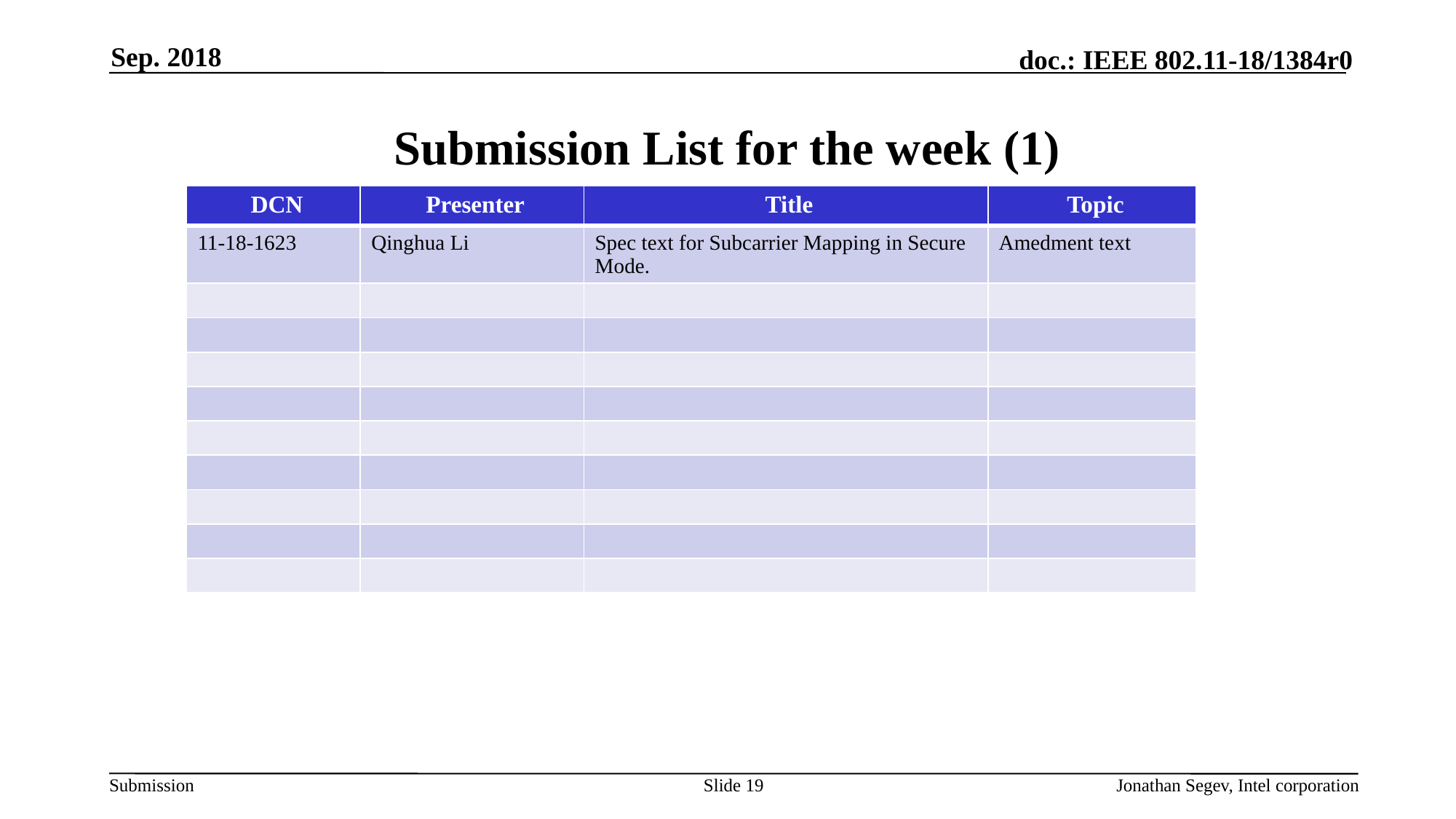

Sep. 2018
# Submission List for the week (1)
| DCN | Presenter | Title | Topic |
| --- | --- | --- | --- |
| 11-18-1623 | Qinghua Li | Spec text for Subcarrier Mapping in Secure Mode. | Amedment text |
|  |  |  |  |
|  |  |  |  |
|  |  |  |  |
|  |  |  |  |
|  |  |  |  |
|  |  |  |  |
|  |  |  |  |
|  |  |  |  |
|  |  |  |  |
Slide 19
Jonathan Segev, Intel corporation